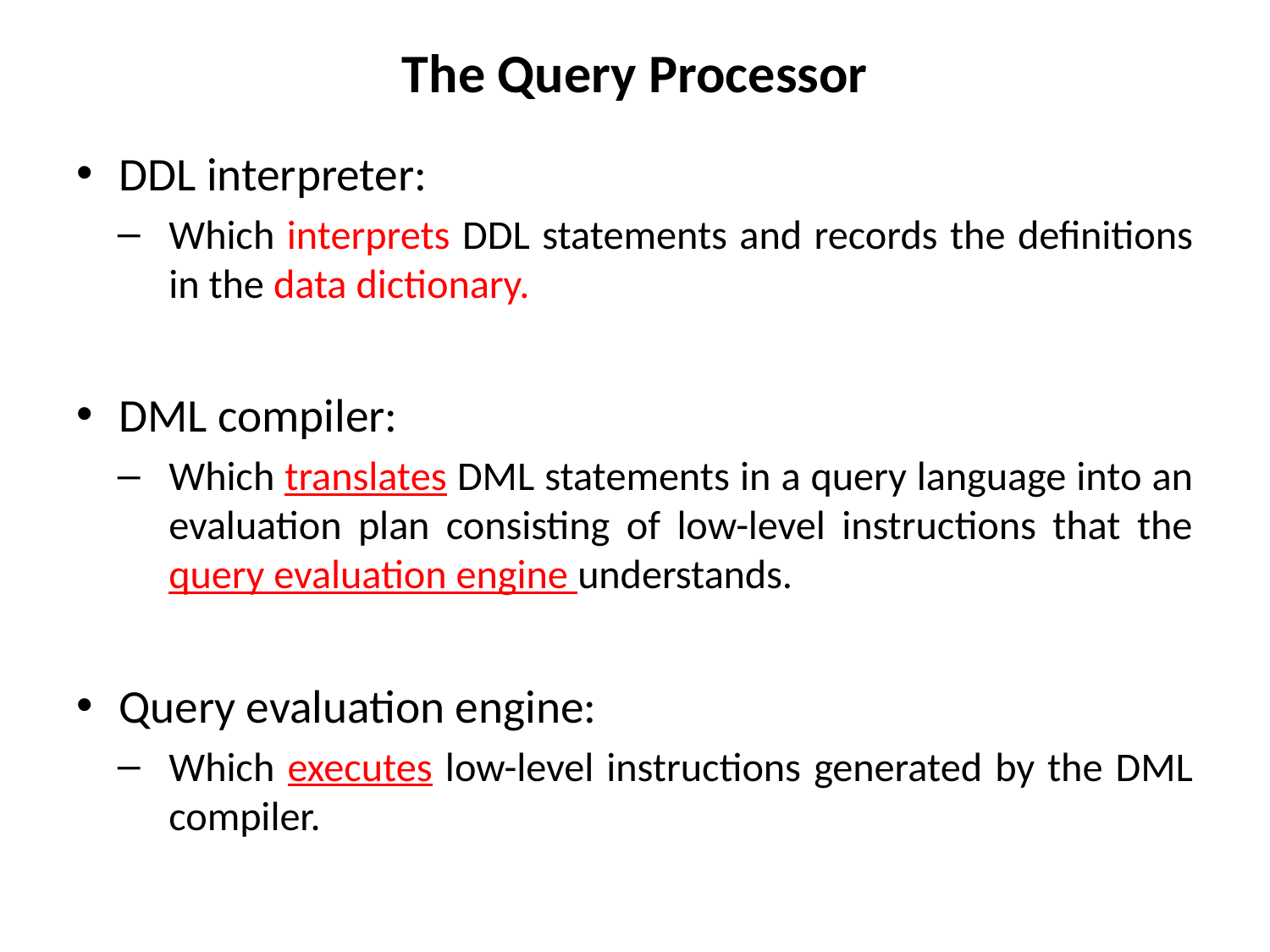

# The Query Processor
DDL interpreter:
Which interprets DDL statements and records the definitions in the data dictionary.

DML compiler:
Which translates DML statements in a query language into an evaluation plan consisting of low-level instructions that the query evaluation engine understands.

Query evaluation engine:
Which executes low-level instructions generated by the DML compiler.